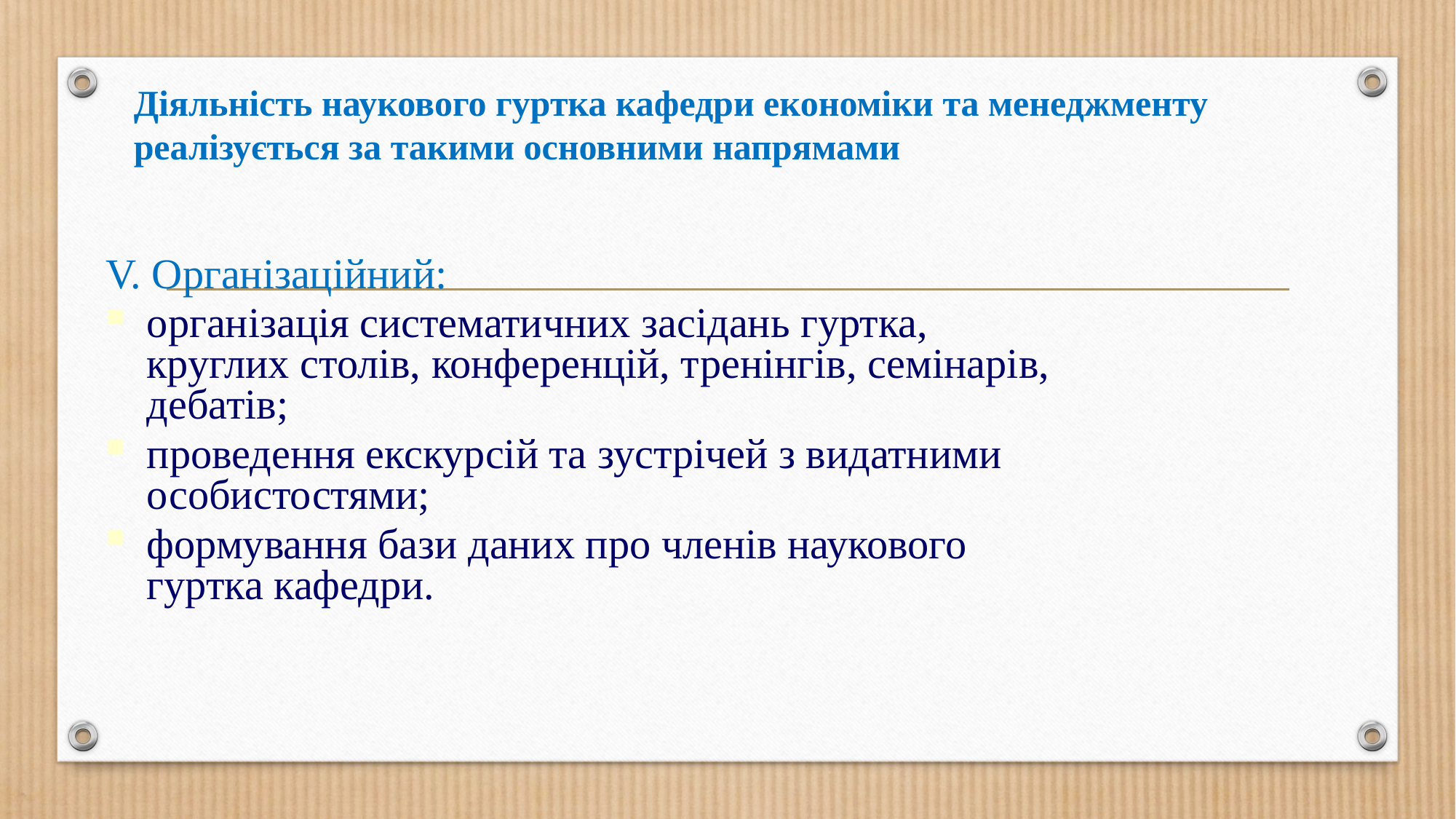

Діяльність наукового гуртка кафедри економіки та менеджменту реалізується за такими основними напрямами
V. Організаційний:
організація систематичних засідань гуртка, круглих столів, конференцій, тренінгів, семінарів, дебатів;
проведення екскурсій та зустрічей з видатними особистостями;
формування бази даних про членів наукового гуртка кафедри.